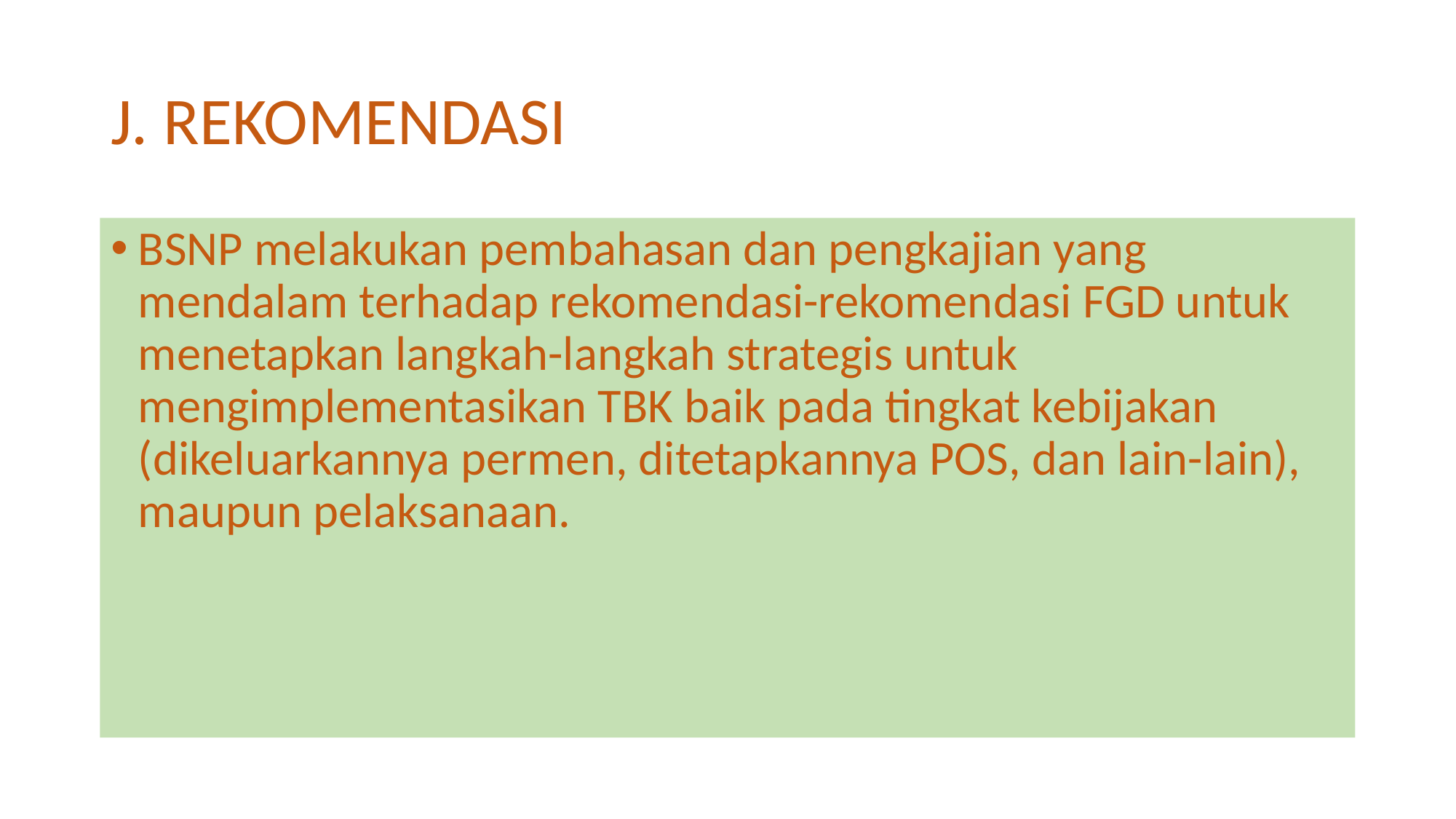

# J. REKOMENDASI
BSNP melakukan pembahasan dan pengkajian yang mendalam terhadap rekomendasi-rekomendasi FGD untuk menetapkan langkah-langkah strategis untuk mengimplementasikan TBK baik pada tingkat kebijakan (dikeluarkannya permen, ditetapkannya POS, dan lain-lain), maupun pelaksanaan.